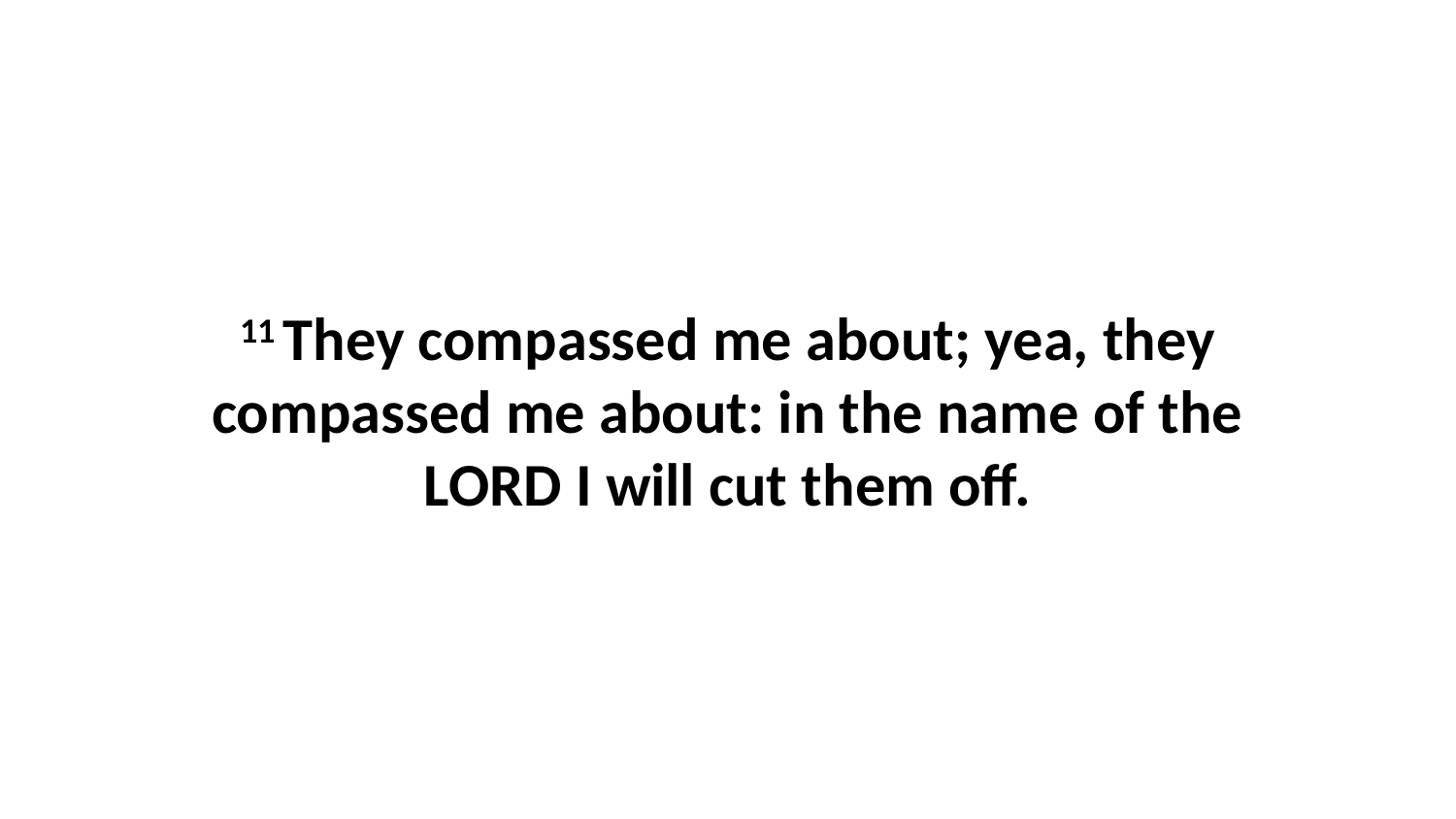

11 They compassed me about; yea, they compassed me about: in the name of the LORD I will cut them off.